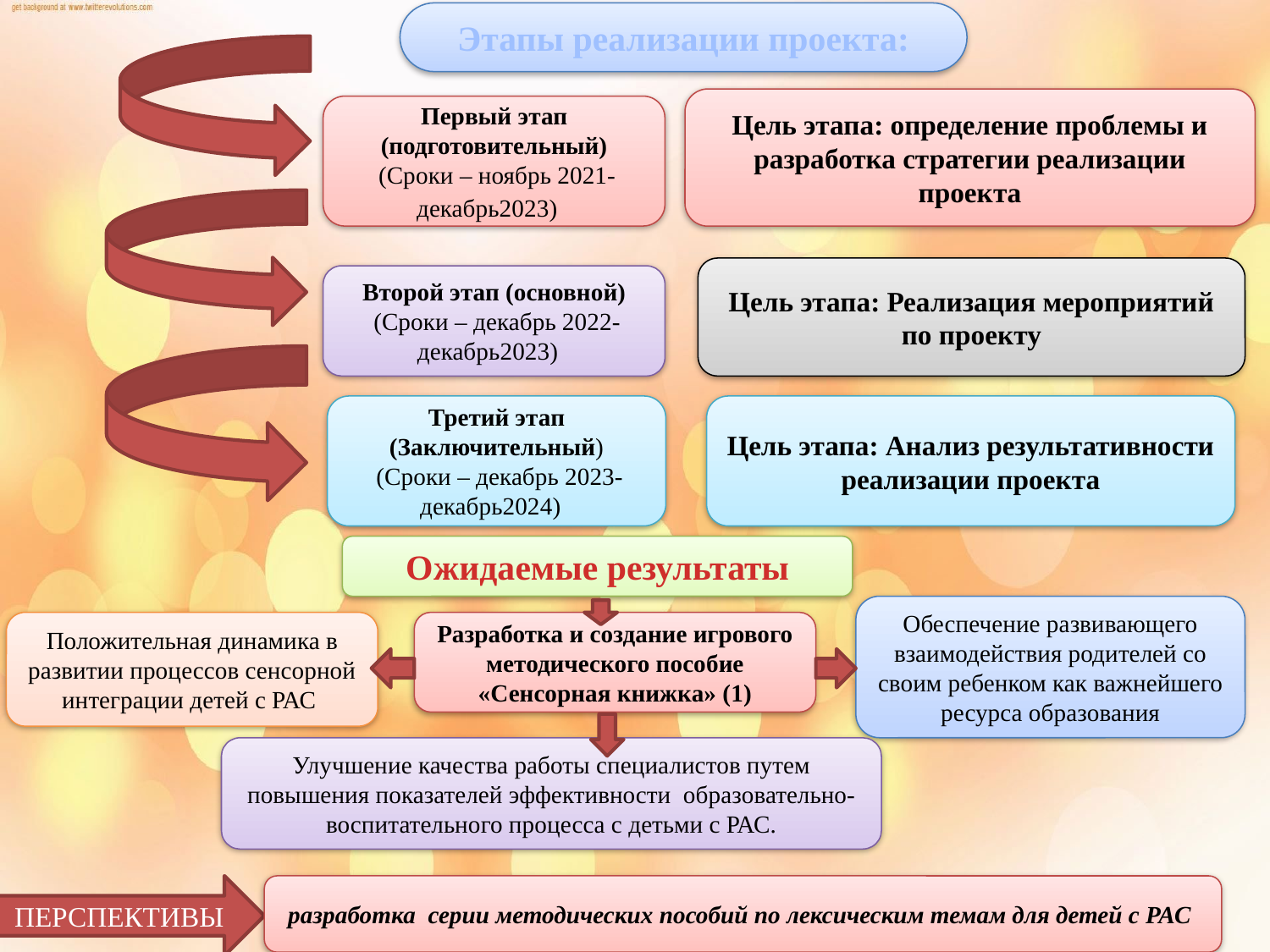

Этапы реализации проекта:

Цель этапа: определение проблемы и разработка стратегии реализации проекта
Первый этап (подготовительный)
 (Сроки – ноябрь 2021- декабрь2023)

Цель этапа: Реализация мероприятий по проекту
Второй этап (основной)
 (Сроки – декабрь 2022- декабрь2023)

Третий этап (Заключительный)
 (Сроки – декабрь 2023- декабрь2024)
Цель этапа: Анализ результативности реализации проекта
Ожидаемые результаты
Обеспечение развивающего взаимодействия родителей со своим ребенком как важнейшего ресурса образования

Положительная динамика в развитии процессов сенсорной интеграции детей с РАС
Разработка и создание игрового методического пособие «Сенсорная книжка» (1)

Улучшение качества работы специалистов путем повышения показателей эффективности  образовательно-воспитательного процесса с детьми с РАС.
ПЕРСПЕКТИВЫ
разработка  серии методических пособий по лексическим темам для детей с РАС